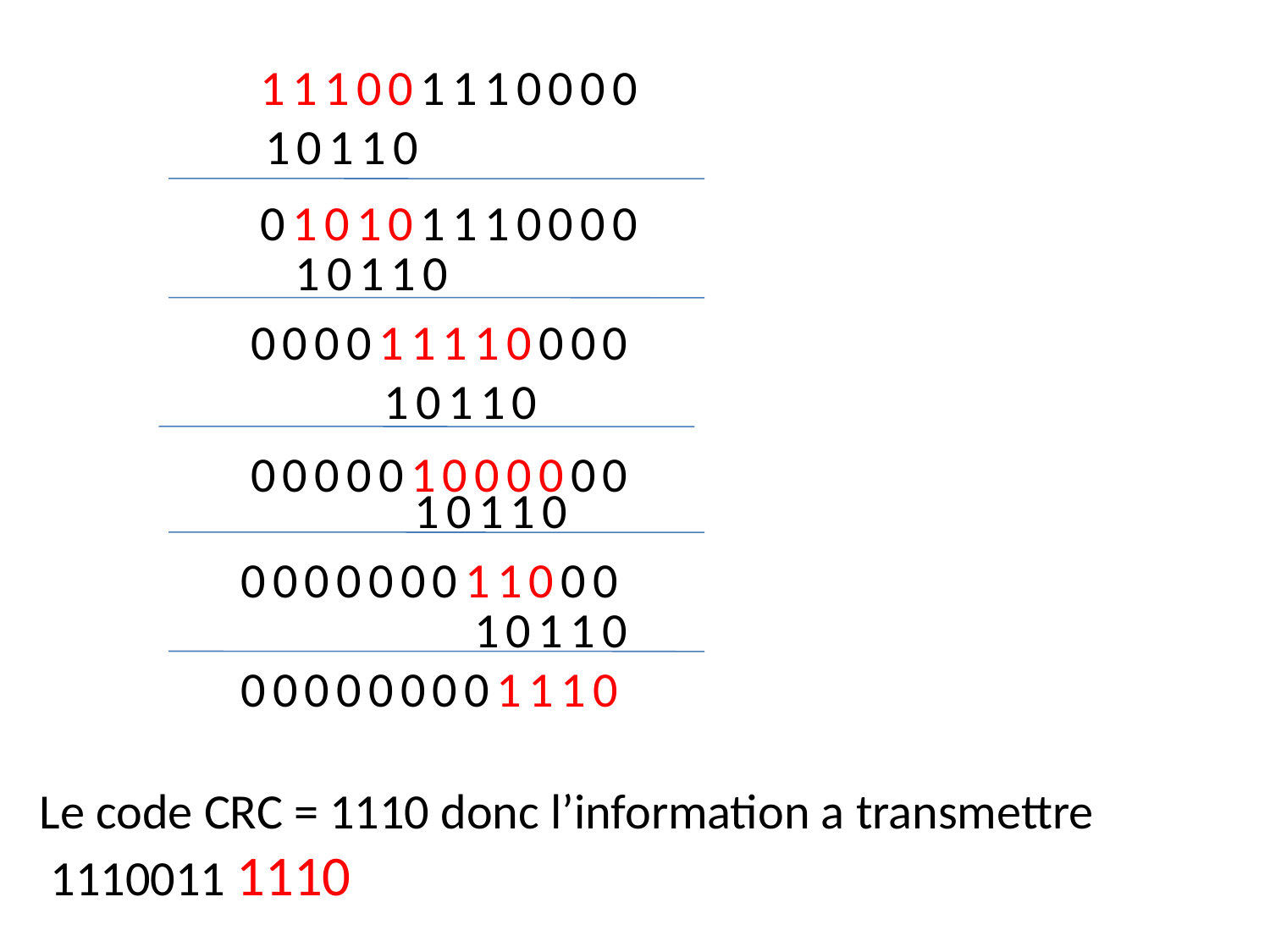

111001110000
10110
010101110000
10110
000011110000
10110
000001000000
10110
000000011000
10110
000000001110
Le code CRC = 1110 donc l’information a transmettre
 1110011 1110